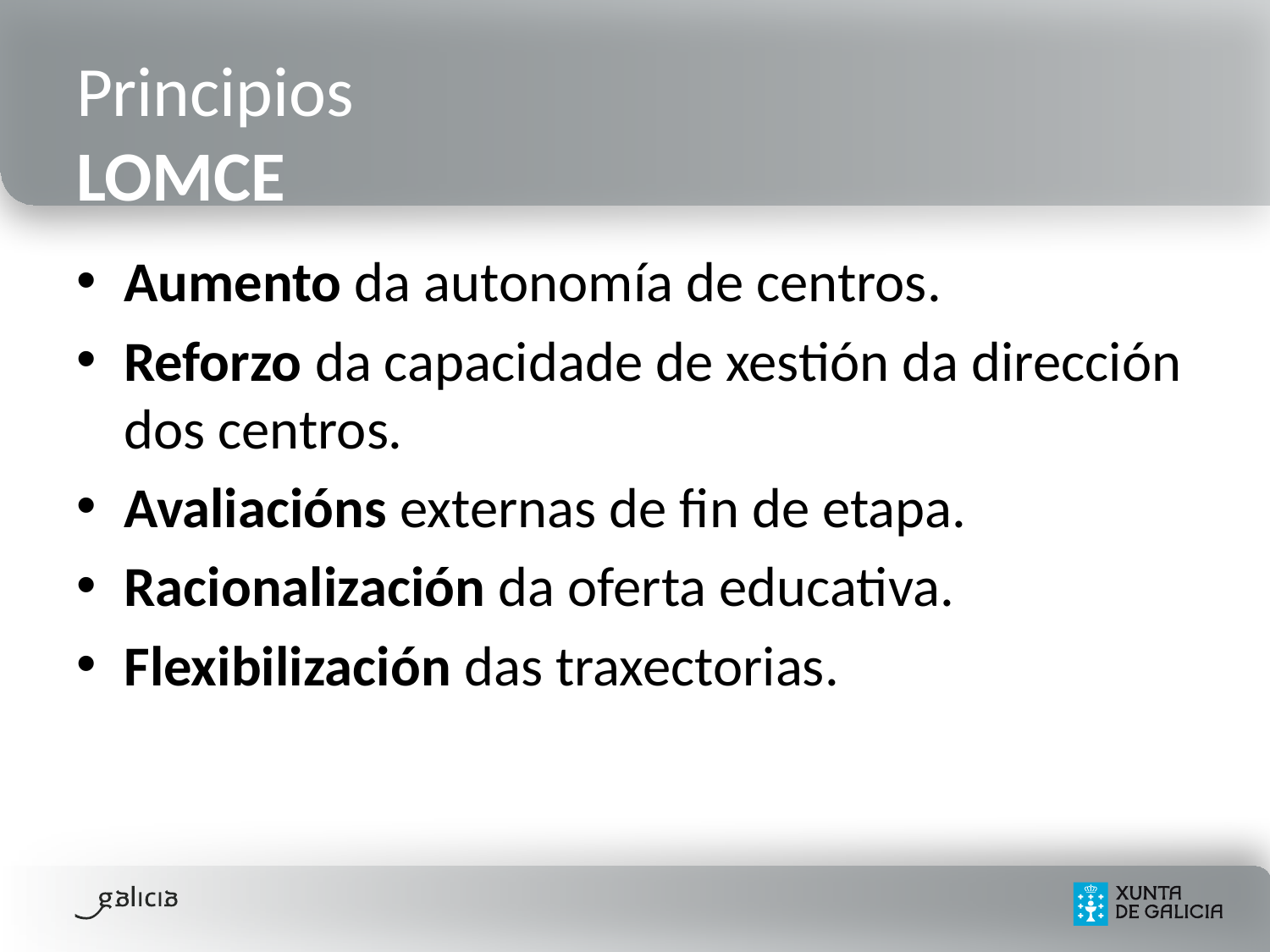

# Principios LOMCE
Aumento da autonomía de centros.
Reforzo da capacidade de xestión da dirección dos centros.
Avaliacións externas de fin de etapa.
Racionalización da oferta educativa.
Flexibilización das traxectorias.